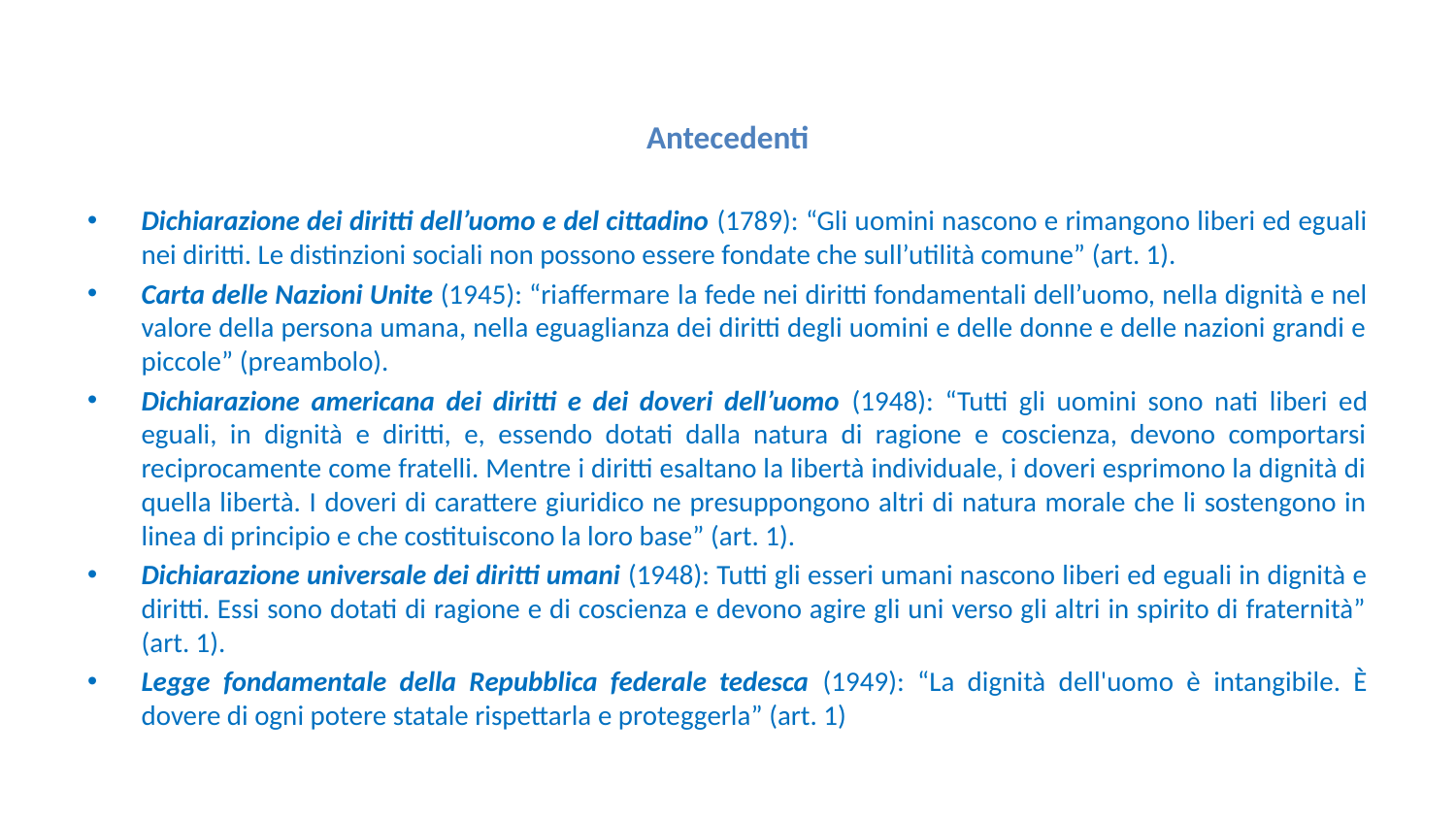

# Antecedenti
Dichiarazione dei diritti dell’uomo e del cittadino (1789): “Gli uomini nascono e rimangono liberi ed eguali nei diritti. Le distinzioni sociali non possono essere fondate che sull’utilità comune” (art. 1).
Carta delle Nazioni Unite (1945): “riaffermare la fede nei diritti fondamentali dell’uomo, nella dignità e nel valore della persona umana, nella eguaglianza dei diritti degli uomini e delle donne e delle nazioni grandi e piccole” (preambolo).
Dichiarazione americana dei diritti e dei doveri dell’uomo (1948): “Tutti gli uomini sono nati liberi ed eguali, in dignità e diritti, e, essendo dotati dalla natura di ragione e coscienza, devono comportarsi reciprocamente come fratelli. Mentre i diritti esaltano la libertà individuale, i doveri esprimono la dignità di quella libertà. I doveri di carattere giuridico ne presuppongono altri di natura morale che li sostengono in linea di principio e che costituiscono la loro base” (art. 1).
Dichiarazione universale dei diritti umani (1948): Tutti gli esseri umani nascono liberi ed eguali in dignità e diritti. Essi sono dotati di ragione e di coscienza e devono agire gli uni verso gli altri in spirito di fraternità” (art. 1).
Legge fondamentale della Repubblica federale tedesca (1949): “La dignità dell'uomo è intangibile. È dovere di ogni potere statale rispettarla e proteggerla” (art. 1)